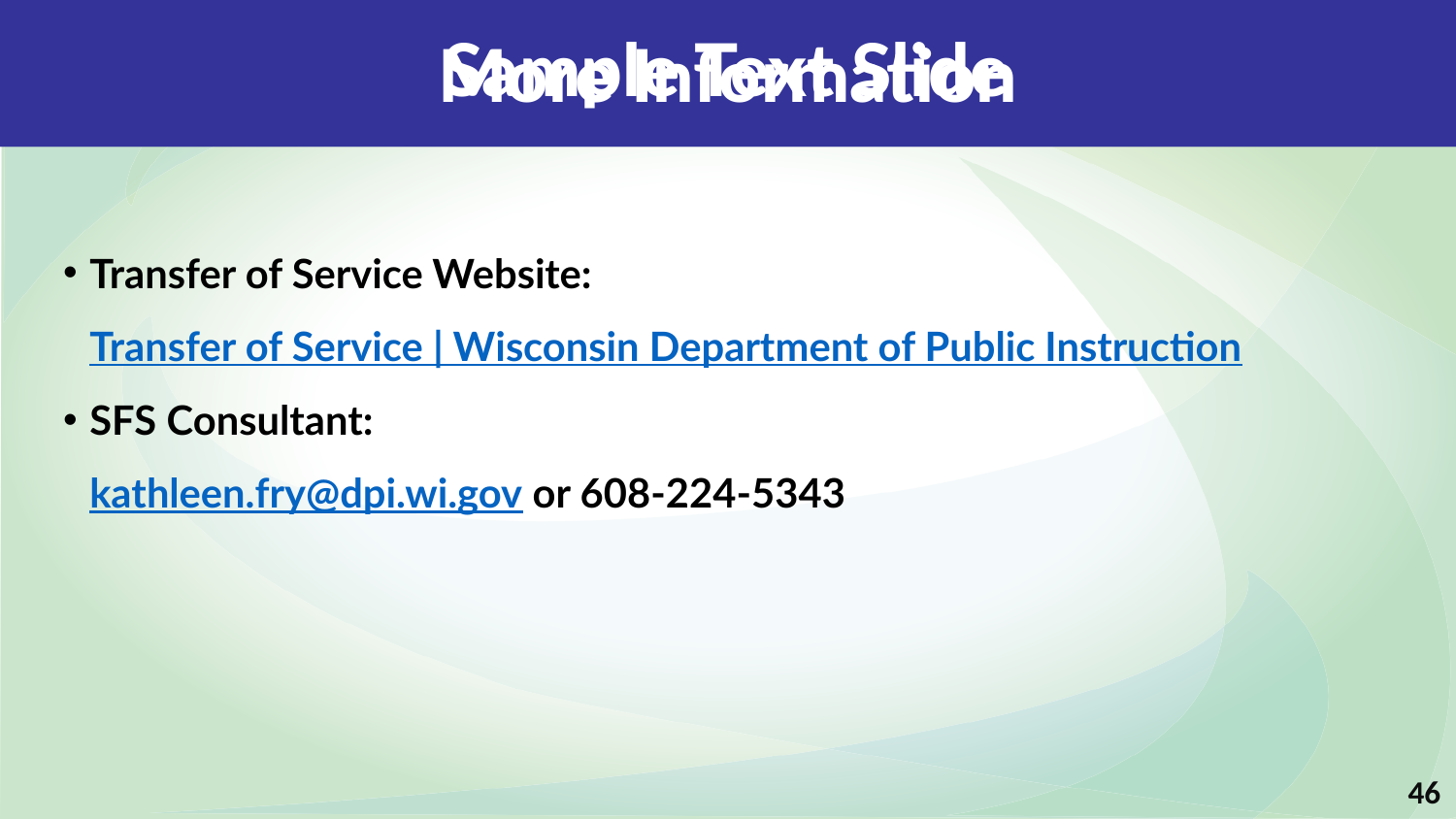

Sample Text Slide
More Information

Transfer of Service Website:
Transfer of Service | Wisconsin Department of Public Instruction
SFS Consultant:
kathleen.fry@dpi.wi.gov or 608-224-5343

46